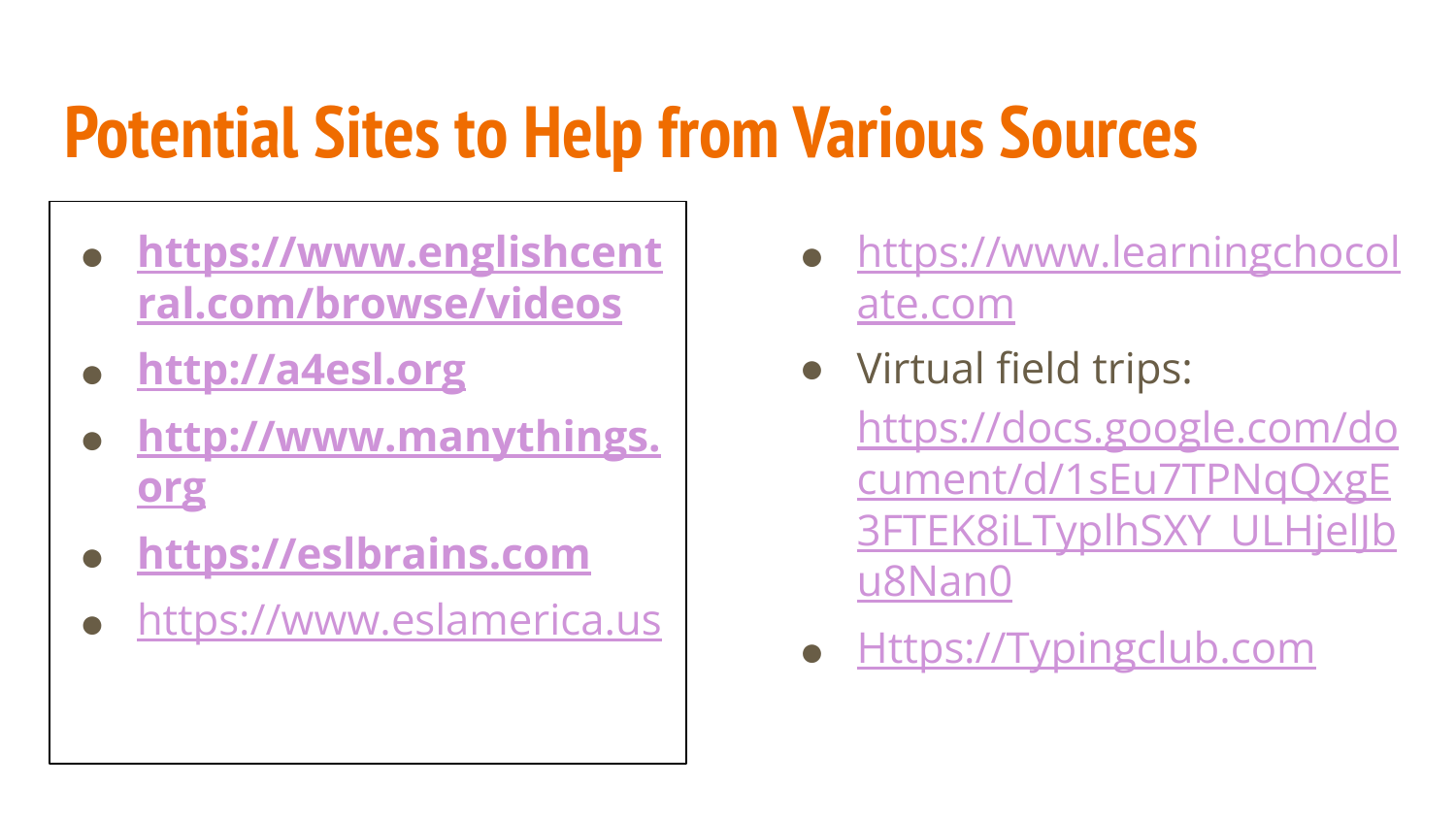

# Potential Sites to Help from Various Sources
https://www.englishcentral.com/browse/videos
http://a4esl.org
http://www.manythings.org
https://eslbrains.com
https://www.eslamerica.us

https://www.learningchocolate.com
Virtual field trips:  https://docs.google.com/document/d/1sEu7TPNqQxgE3FTEK8iLTyplhSXY_ULHjelJbu8Nan0
Https://Typingclub.com